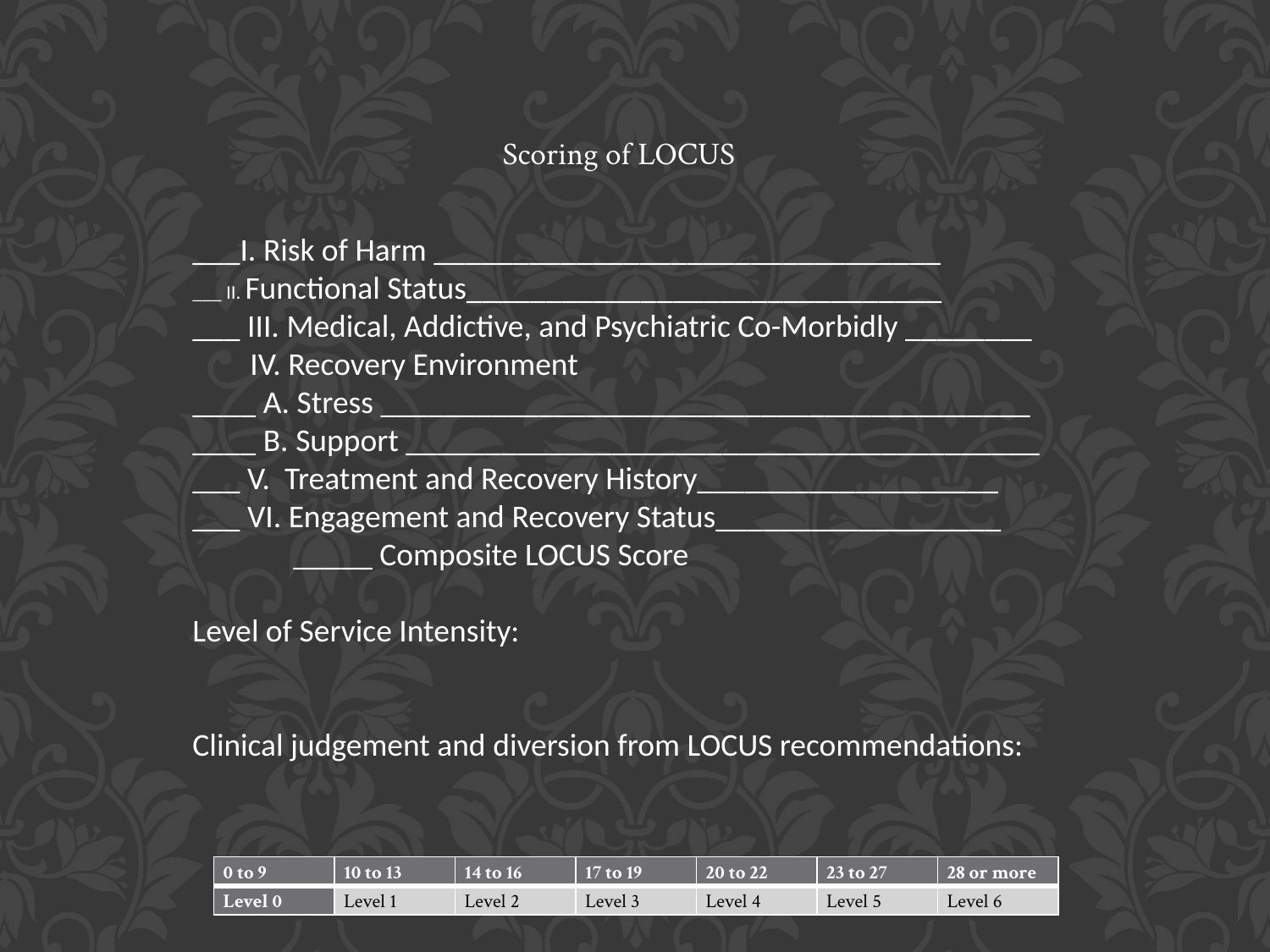

Scoring of LOCUS
___I. Risk of Harm ________________________________
___ II. Functional Status______________________________
___ III. Medical, Addictive, and Psychiatric Co-Morbidly ________
        IV. Recovery Environment
____ A. Stress _________________________________________
____ B. Support ________________________________________
___ V.  Treatment and Recovery History___________________
___ VI. Engagement and Recovery Status__________________
              _____ Composite LOCUS Score

Level of Service Intensity:

Clinical judgement and diversion from LOCUS recommendations:

| 0 to 9 | 10 to 13 | 14 to 16 | 17 to 19 | 20 to 22 | 23 to 27 | 28 or more |
| --- | --- | --- | --- | --- | --- | --- |
| Level 0 | Level 1 | Level 2 | Level 3 | Level 4 | Level 5 | Level 6 |